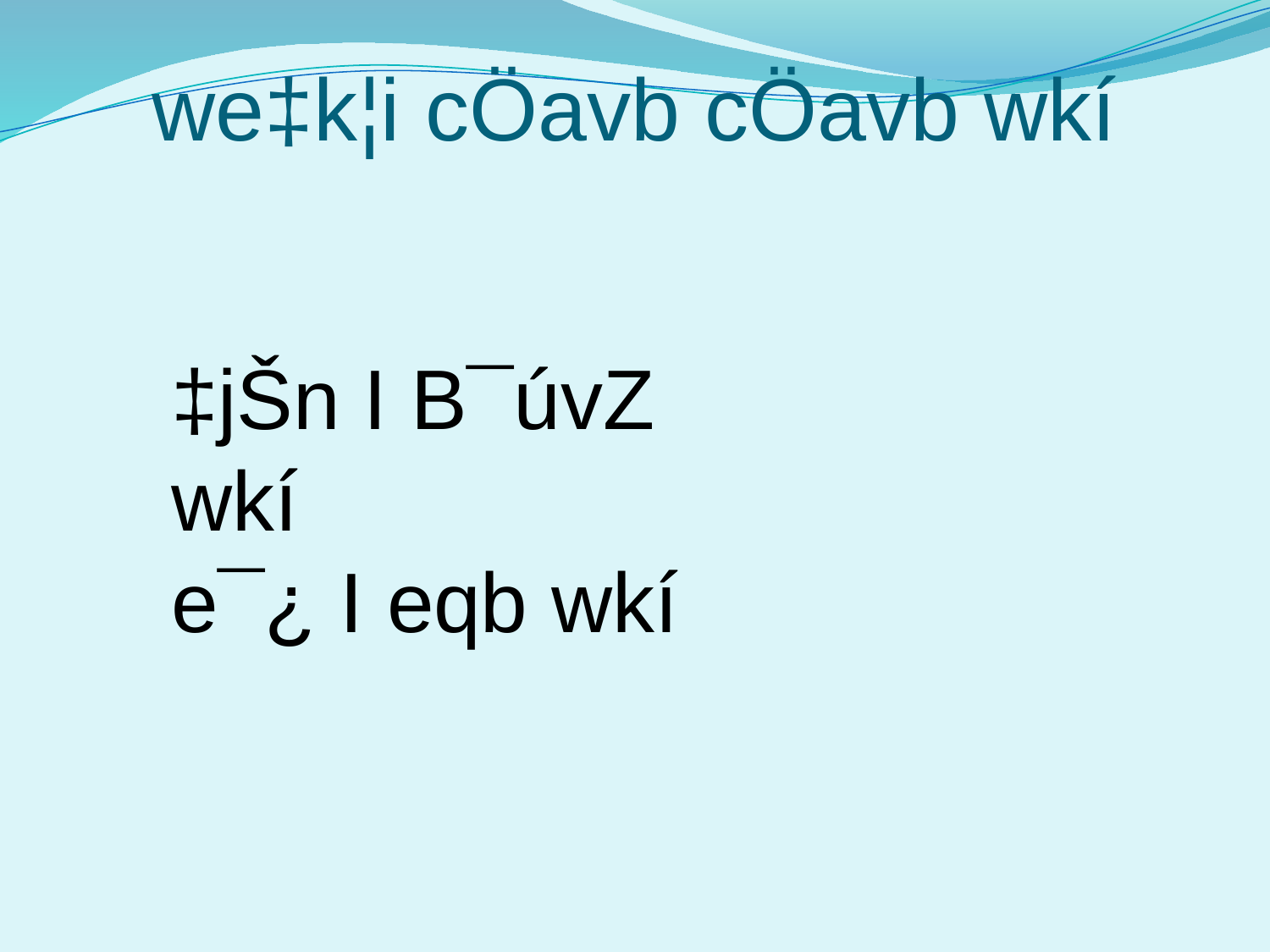

# we‡k¦i cÖavb cÖavb wkí
‡jŠn I B¯úvZ wkí
e¯¿ I eqb wkí